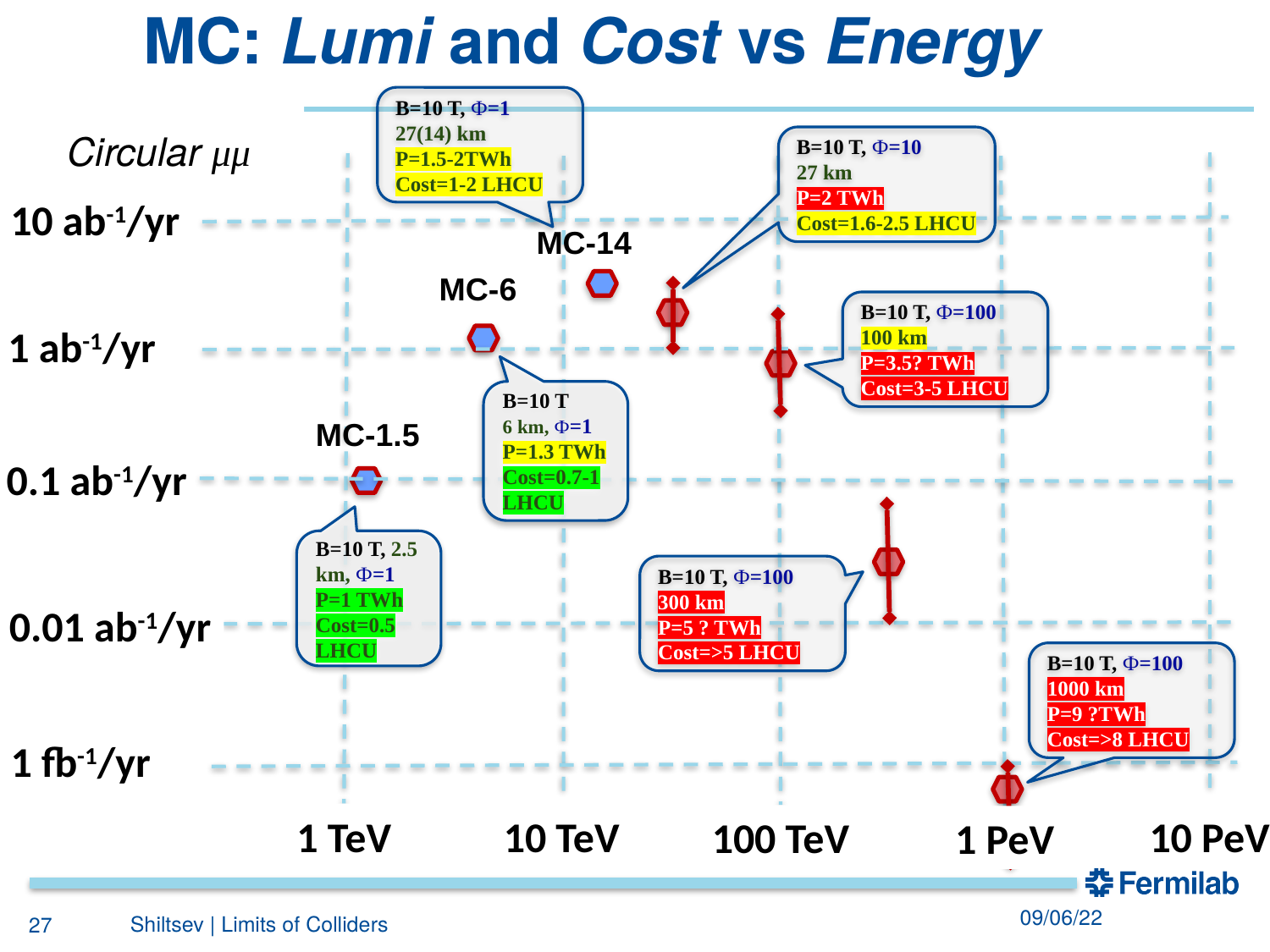

# MC: Lumi and Cost vs Energy
Circular μμ

B=10 T, Ф=1
27(14) km
P=1.5-2TWh
Cost=1-2 LHCU
B=10 T, Ф=10
27 km
P=2 TWh
Cost=1.6-2.5 LHCU
10 ab-1/yr
MC-14
MC-6

B=10 T, Ф=100
100 km
P=3.5? TWh
Cost=3-5 LHCU

1 ab-1/yr

B=10 T
6 km, Ф=1
P=1.3 TWh
Cost=0.7-1 LHCU
MC-1.5
0.1 ab-1/yr

B=10 T, 2.5 km, Ф=1
P=1 TWh
Cost=0.5 LHCU

B=10 T, Ф=100
300 km
P=5 ? TWh
Cost=>5 LHCU
0.01 ab-1/yr
B=10 T, Ф=100
1000 km
P=9 ?TWh
Cost=>8 LHCU
1 fb-1/yr

1 TeV
10 PeV
10 TeV
100 TeV
1 PeV
09/06/22
Shiltsev | Limits of Colliders
27